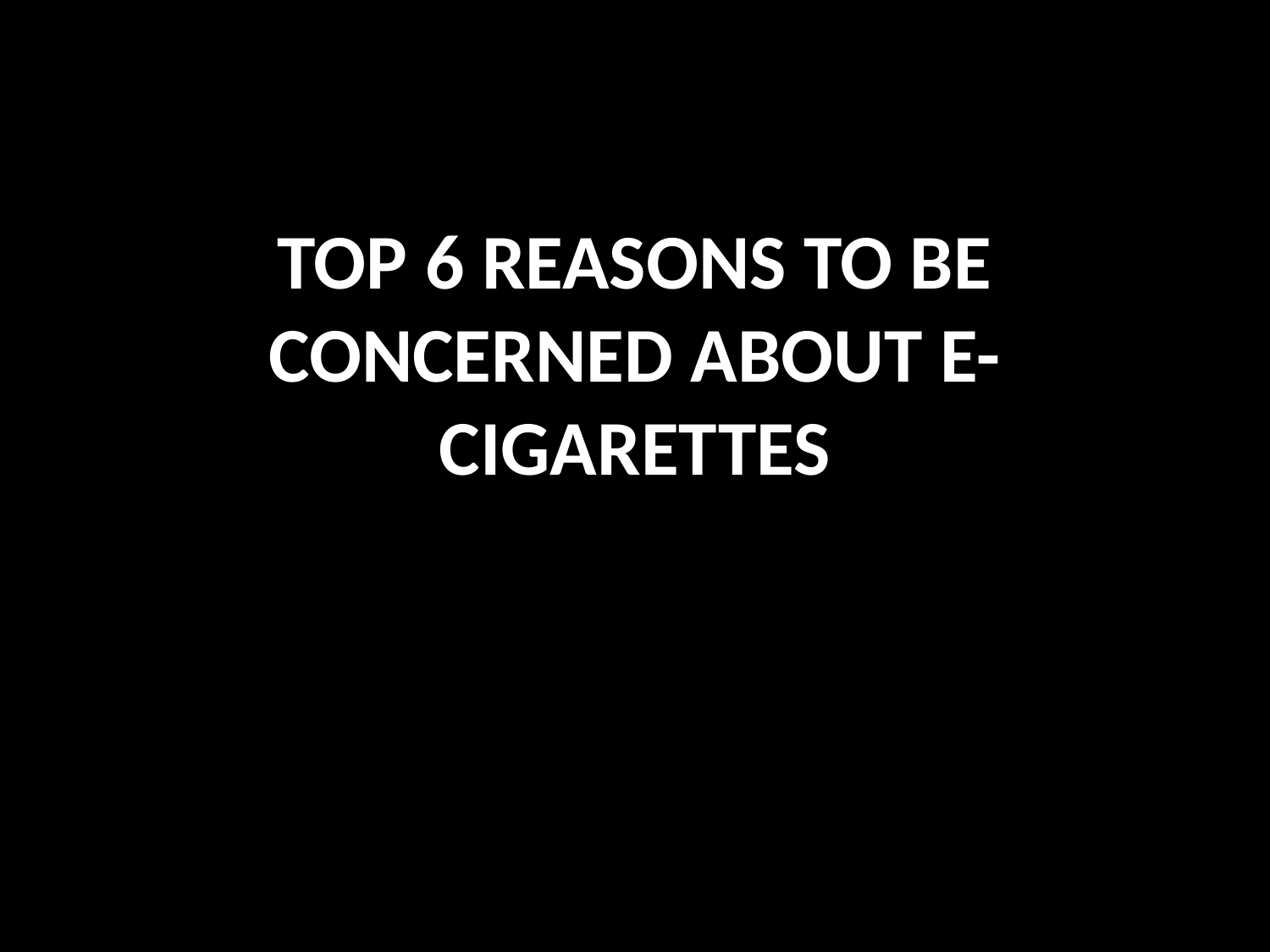

# Top 6 Reasons to be concerned about e-cigarettes